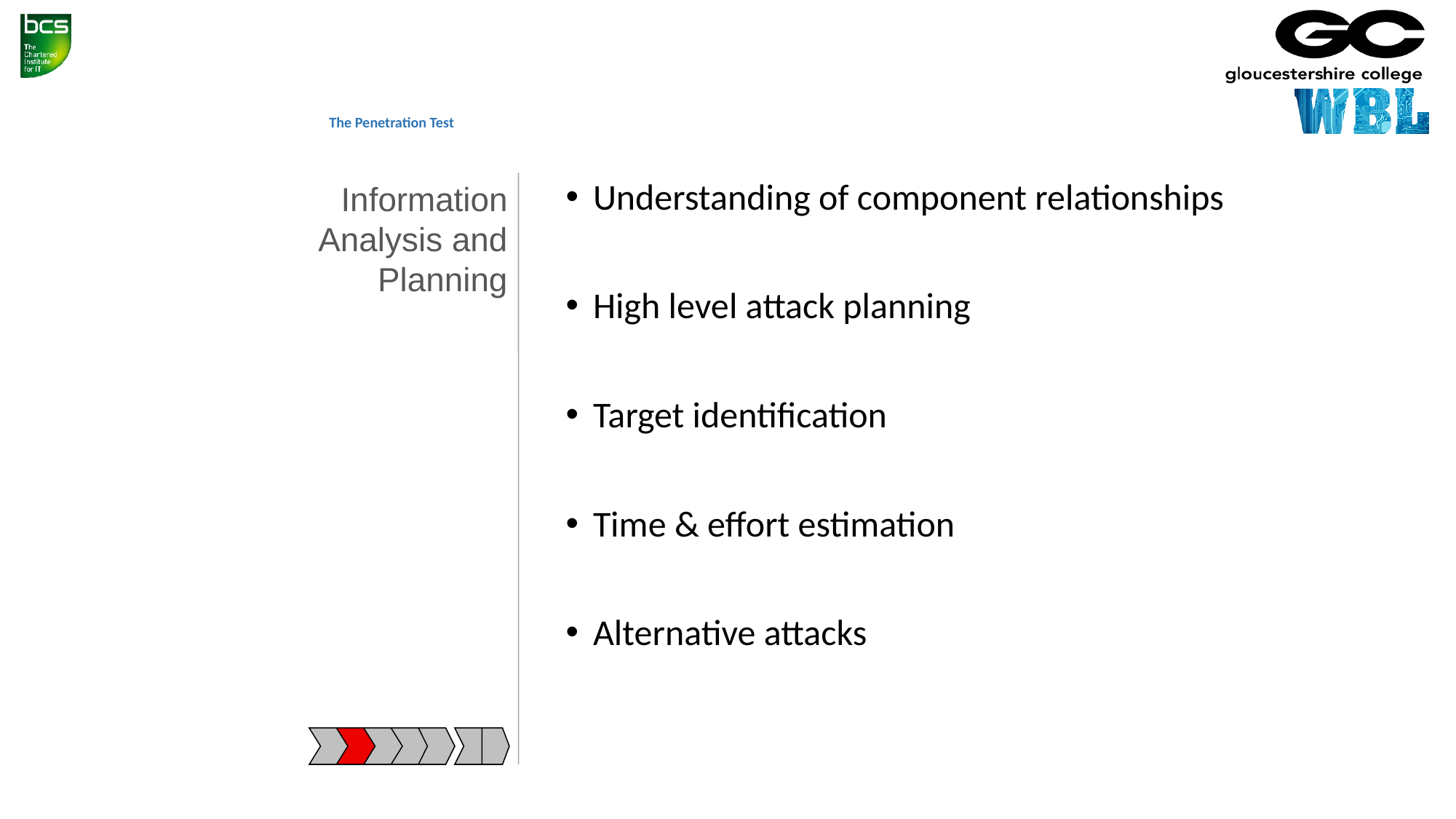

# The Penetration Test
Information Analysis and Planning

Understanding of component relationships

High level attack planning

Target identification

Time & effort estimation

Alternative attacks